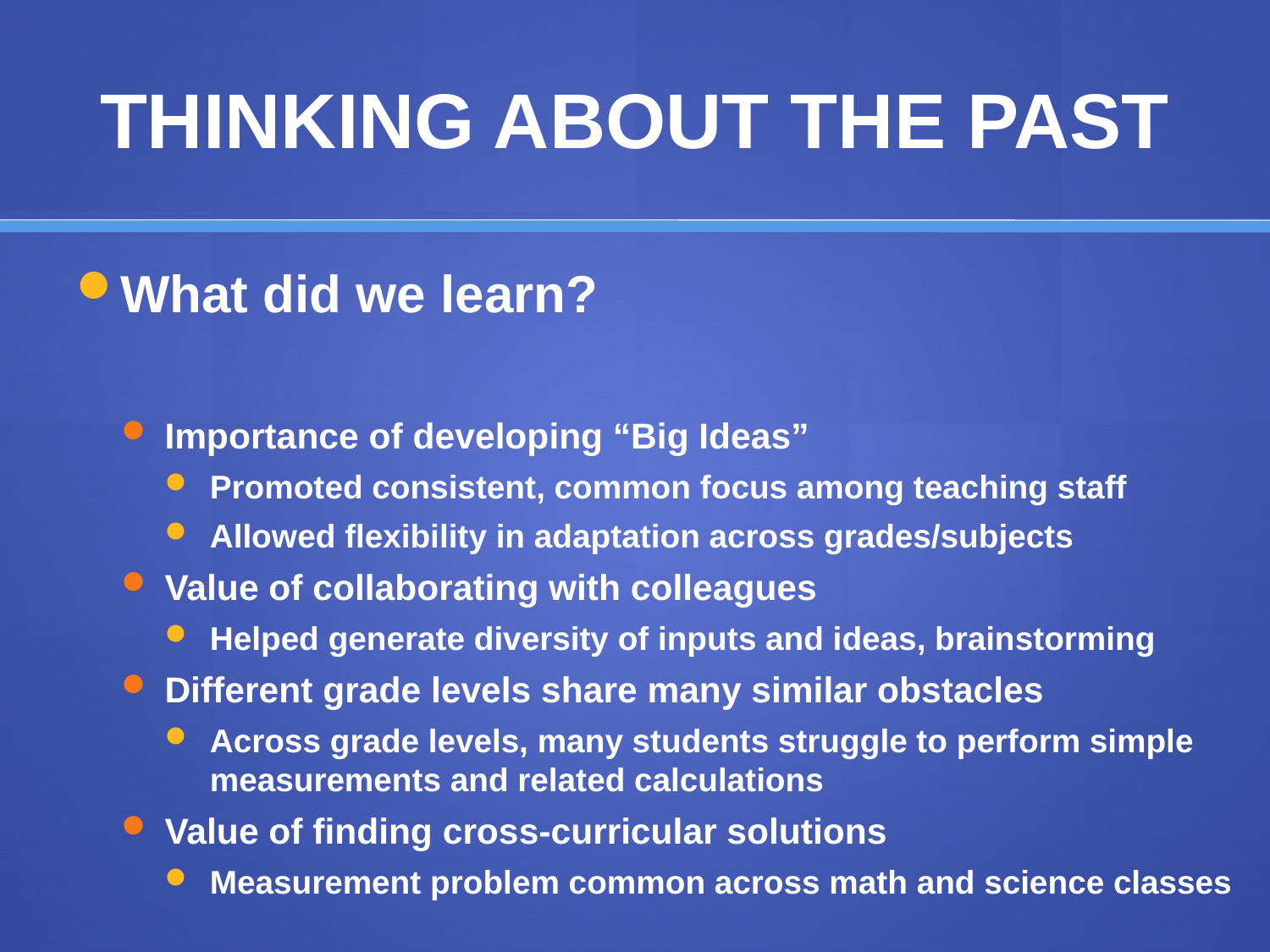

# THINKING ABOUT THE PAST
What did we learn?

Importance of developing “Big Ideas”
Promoted consistent, common focus among teaching staff
Allowed flexibility in adaptation across grades/subjects
Value of collaborating with colleagues
Helped generate diversity of inputs and ideas, brainstorming
Different grade levels share many similar obstacles
Across grade levels, many students struggle to perform simple measurements and related calculations
Value of finding cross-curricular solutions
Measurement problem common across math and science classes